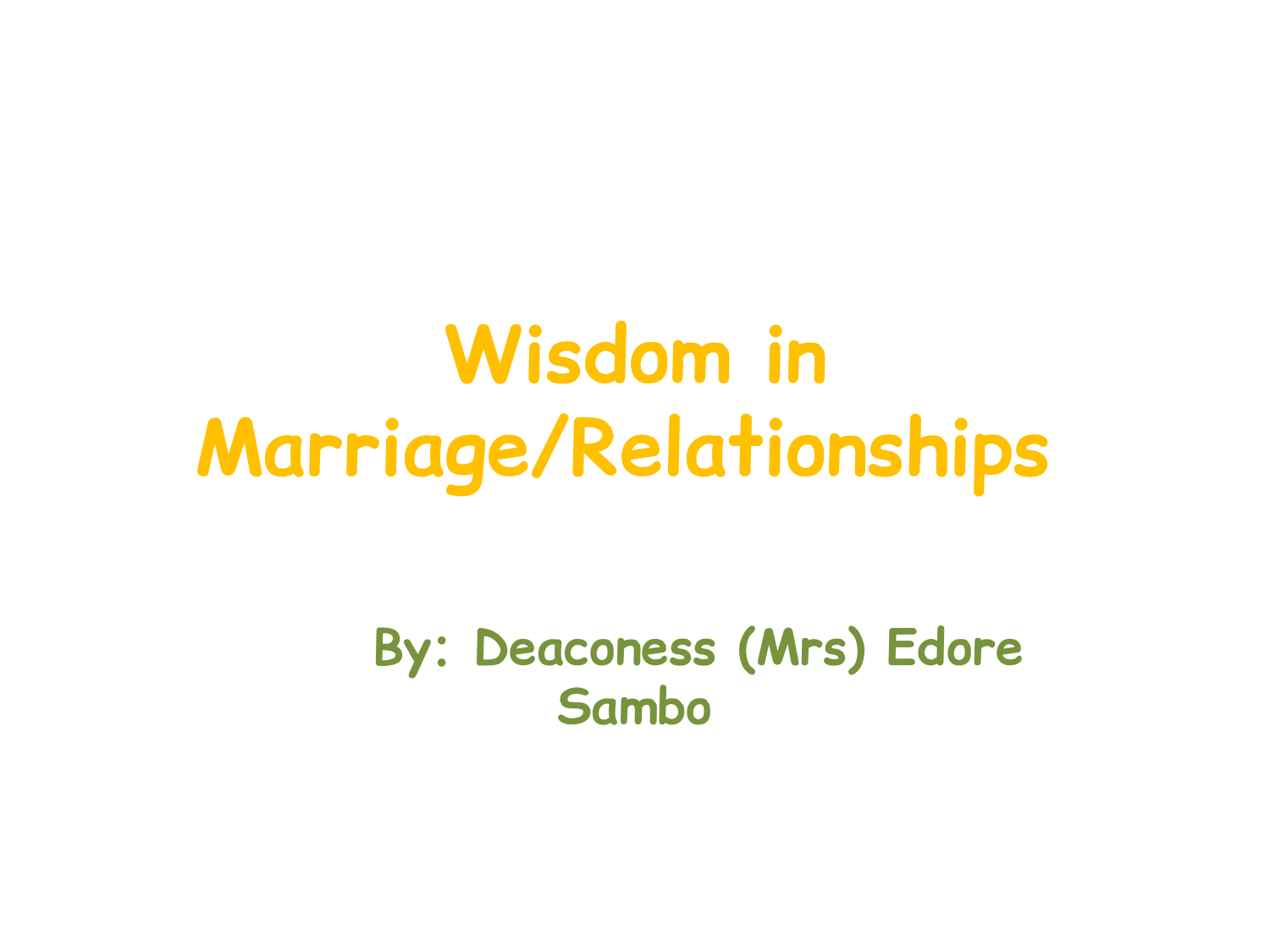

# Wisdom in Marriage/Relationships

	By: Deaconess (Mrs) Edore Sambo